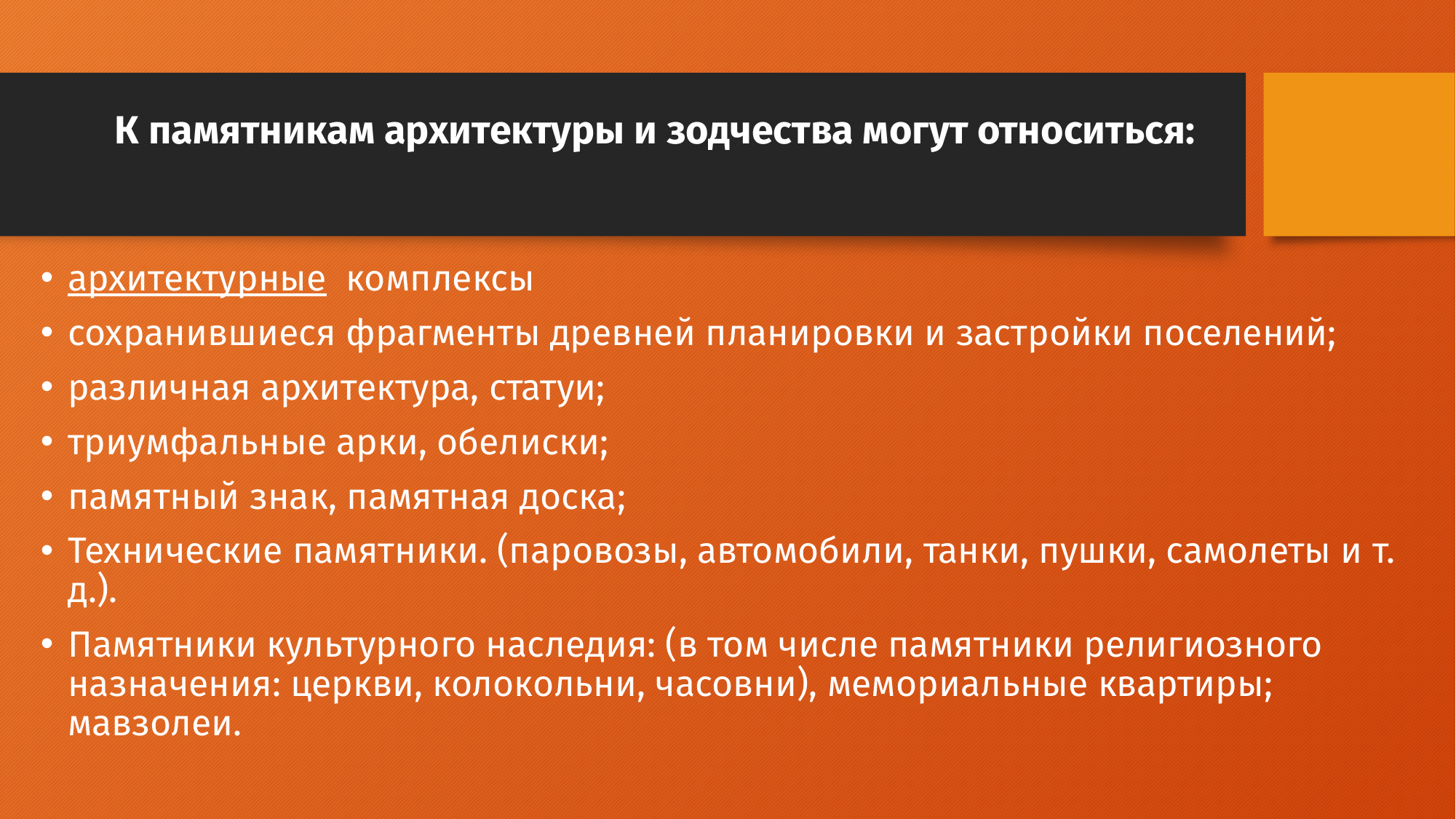

# К памятникам архитектуры и зодчества могут относиться:
архитектурные  комплексы
сохранившиеся фрагменты древней планировки и застройки поселений;
различная архитектура, статуи;
триумфальные арки, обелиски;
памятный знак, памятная доска;
Технические памятники. (паровозы, автомобили, танки, пушки, самолеты и т. д.).
Памятники культурного наследия: (в том числе памятники религиозного назначения: церкви, колокольни, часовни), мемориальные квартиры; мавзолеи.